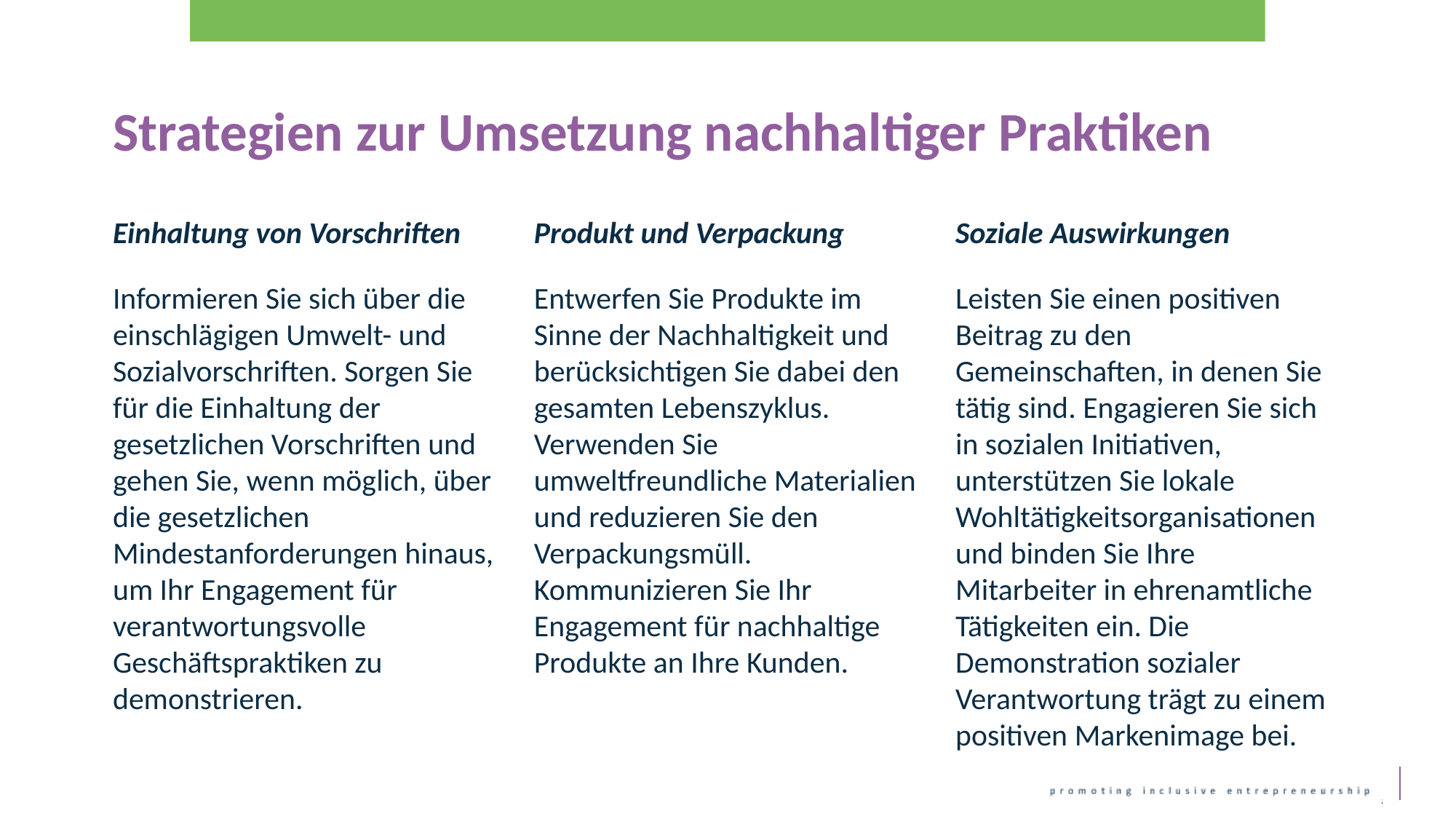

Strategien zur Umsetzung nachhaltiger Praktiken
Einhaltung von Vorschriften
Informieren Sie sich über die einschlägigen Umwelt- und Sozialvorschriften. Sorgen Sie für die Einhaltung der gesetzlichen Vorschriften und gehen Sie, wenn möglich, über die gesetzlichen Mindestanforderungen hinaus, um Ihr Engagement für verantwortungsvolle Geschäftspraktiken zu demonstrieren.

Produkt und Verpackung

Entwerfen Sie Produkte im Sinne der Nachhaltigkeit und berücksichtigen Sie dabei den gesamten Lebenszyklus. Verwenden Sie umweltfreundliche Materialien und reduzieren Sie den Verpackungsmüll. Kommunizieren Sie Ihr Engagement für nachhaltige Produkte an Ihre Kunden.

Soziale Auswirkungen
Leisten Sie einen positiven Beitrag zu den Gemeinschaften, in denen Sie tätig sind. Engagieren Sie sich in sozialen Initiativen, unterstützen Sie lokale Wohltätigkeitsorganisationen und binden Sie Ihre Mitarbeiter in ehrenamtliche Tätigkeiten ein. Die Demonstration sozialer Verantwortung trägt zu einem positiven Markenimage bei.